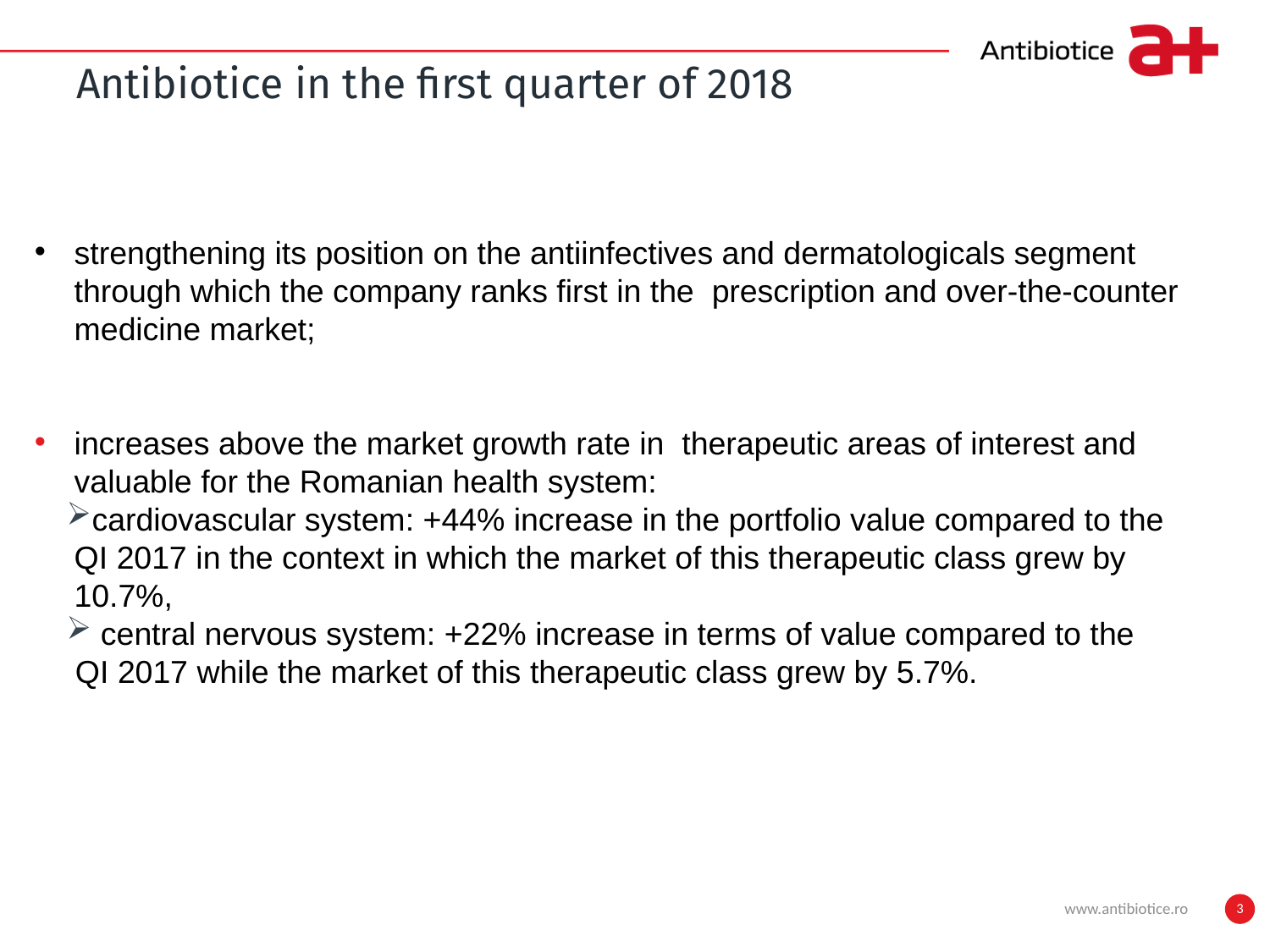

# Antibiotice in the first quarter of 2018
strengthening its position on the antiinfectives and dermatologicals segment through which the company ranks first in the  prescription and over-the-counter medicine market;

increases above the market growth rate in  therapeutic areas of interest and valuable for the Romanian health system:
cardiovascular system: +44% increase in the portfolio value compared to the QI 2017 in the context in which the market of this therapeutic class grew by  10.7%,
 central nervous system: +22% increase in terms of value compared to the
 QI 2017 while the market of this therapeutic class grew by 5.7%.

www.antibiotice.ro
3